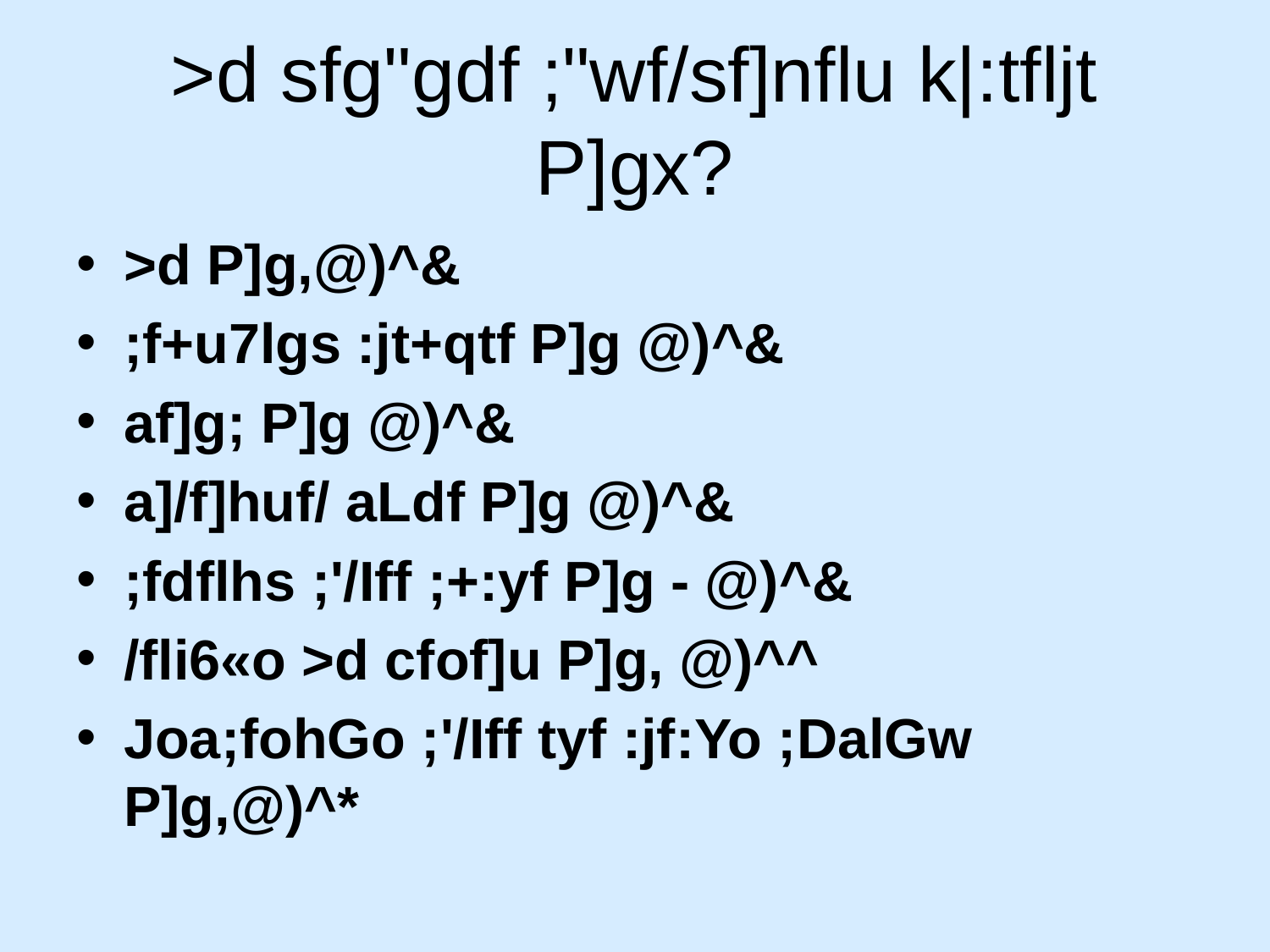

# >d sfg"gdf ;"wf/sf]nflu k|:tfljt P]gx?
>d P]g,@)^&
;f+u7lgs :jt+qtf P]g @)^&
af]g; P]g @)^&
a]/f]huf/ aLdf P]g @)^&
;fdflhs ;'/Iff ;+:yf P]g - @)^&
/fli6«o >d cfof]u P]g, @)^^
Joa;fohGo ;'/Iff tyf :jf:Yo ;DalGw P]g,@)^*